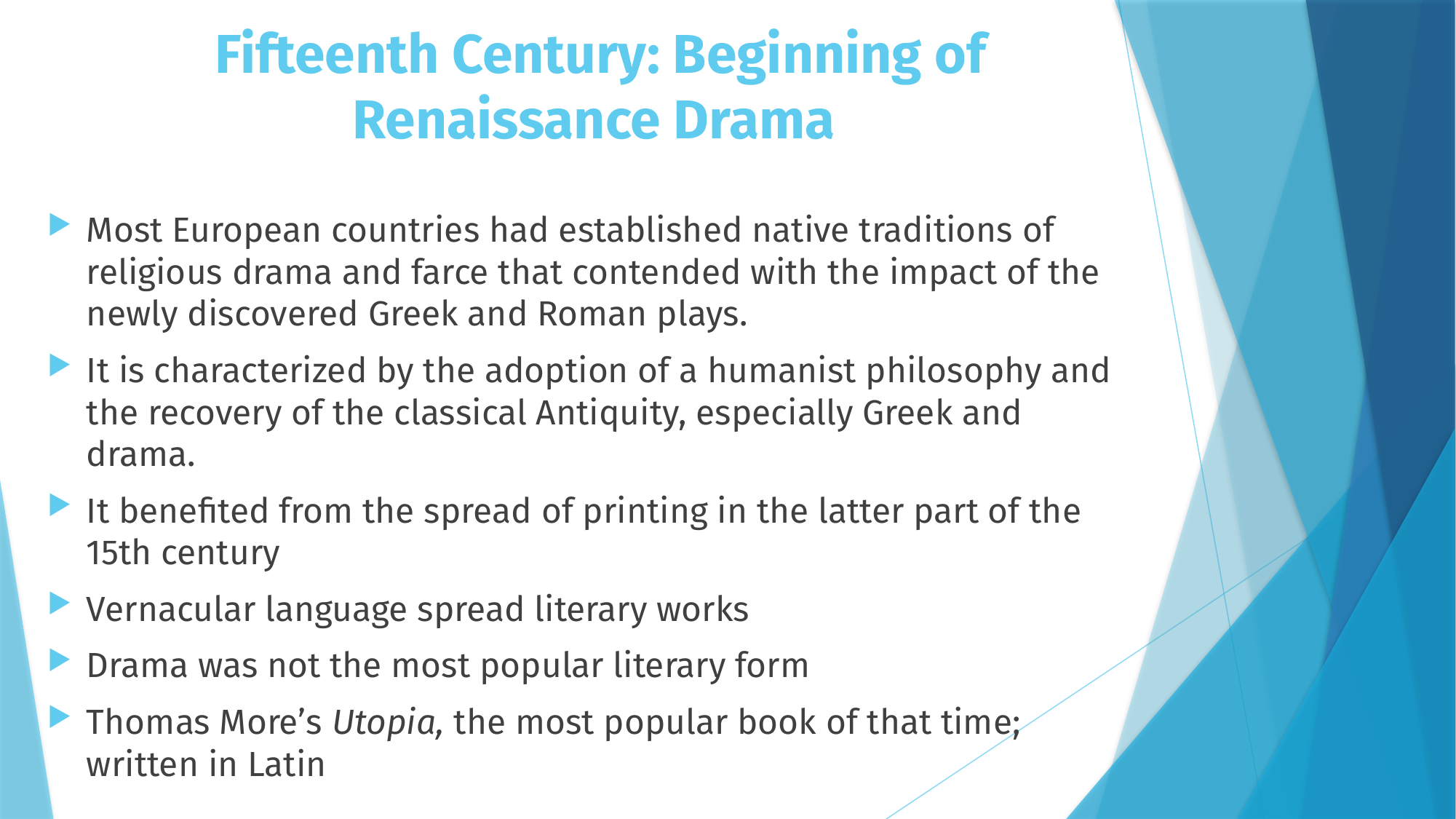

# Fifteenth Century: Beginning of Renaissance Drama
Most European countries had established native traditions of religious drama and farce that contended with the impact of the newly discovered Greek and Roman plays.
It is characterized by the adoption of a humanist philosophy and the recovery of the classical Antiquity, especially Greek and drama.
It benefited from the spread of printing in the latter part of the 15th century
Vernacular language spread literary works
Drama was not the most popular literary form
Thomas More’s Utopia, the most popular book of that time; written in Latin